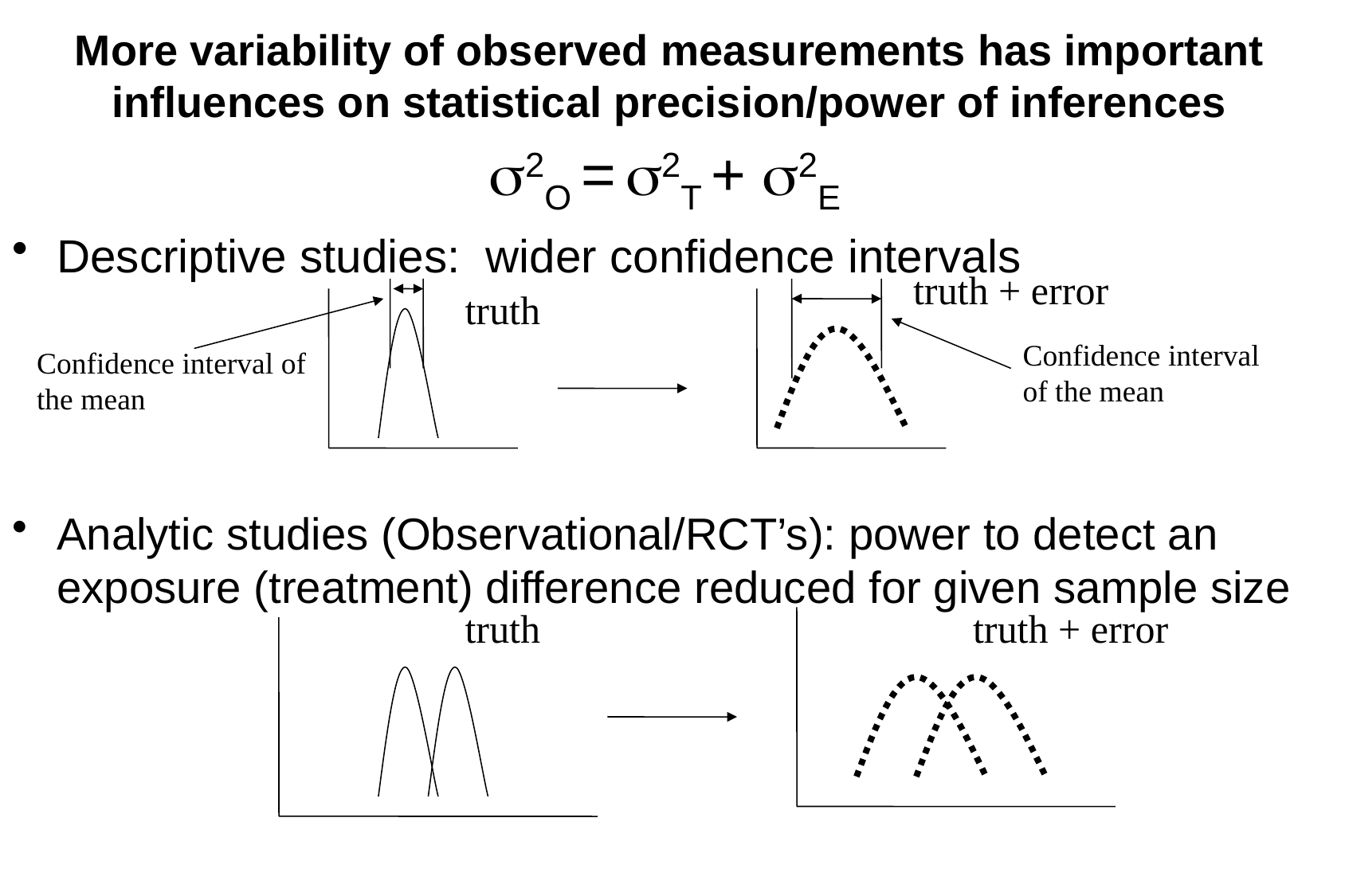

# More variability of observed measurements has important influences on statistical precision/power of inferences
σ2O = σ2T + σ2E
Descriptive studies:  wider confidence intervals

Analytic studies (Observational/RCT’s): power to detect an exposure (treatment) difference reduced for given sample size

truth + error

truth

Confidence interval of the mean
Confidence interval of the mean

truth
truth + error